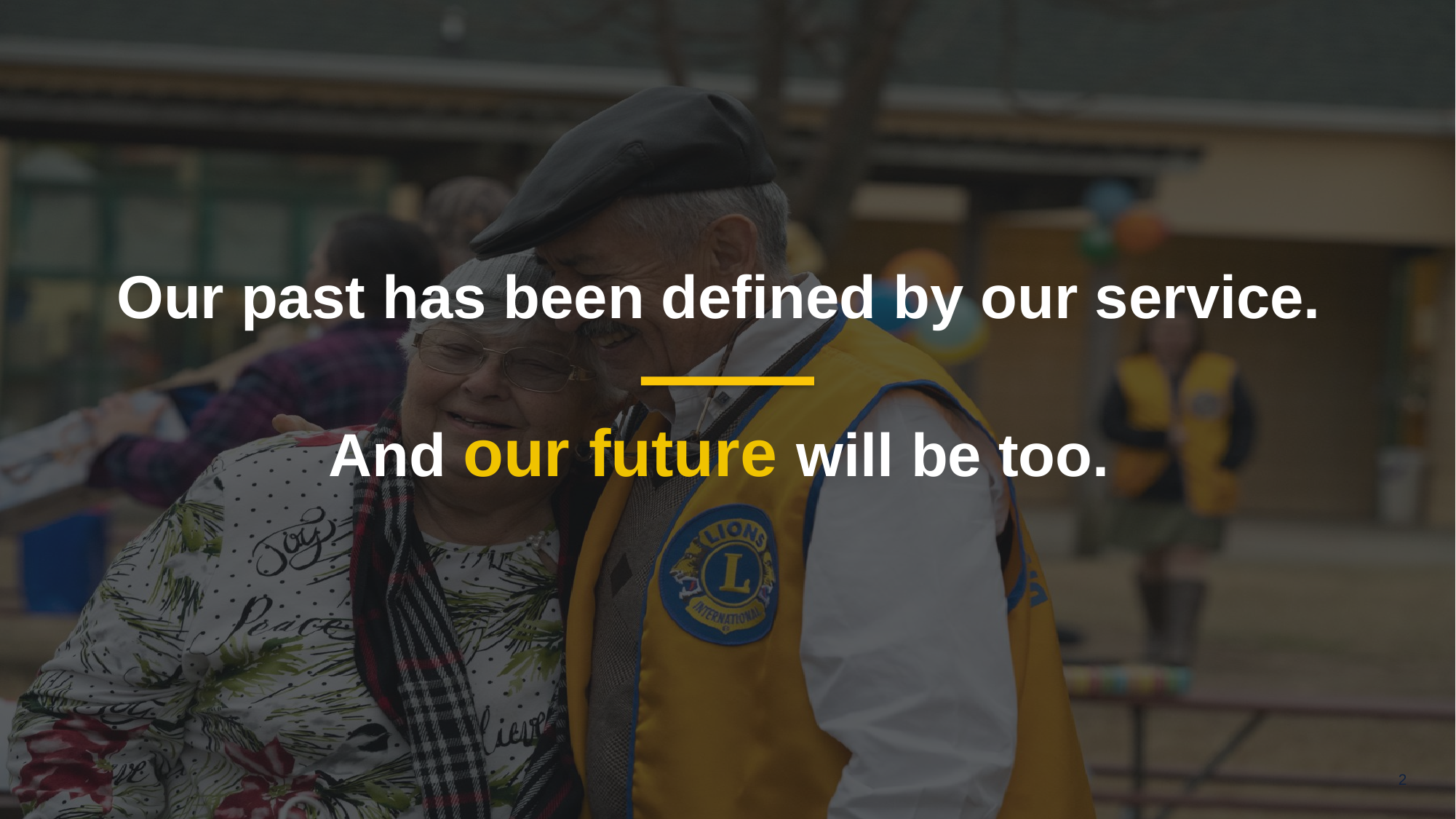

Our past has been defined by our service.

And our future will be too.